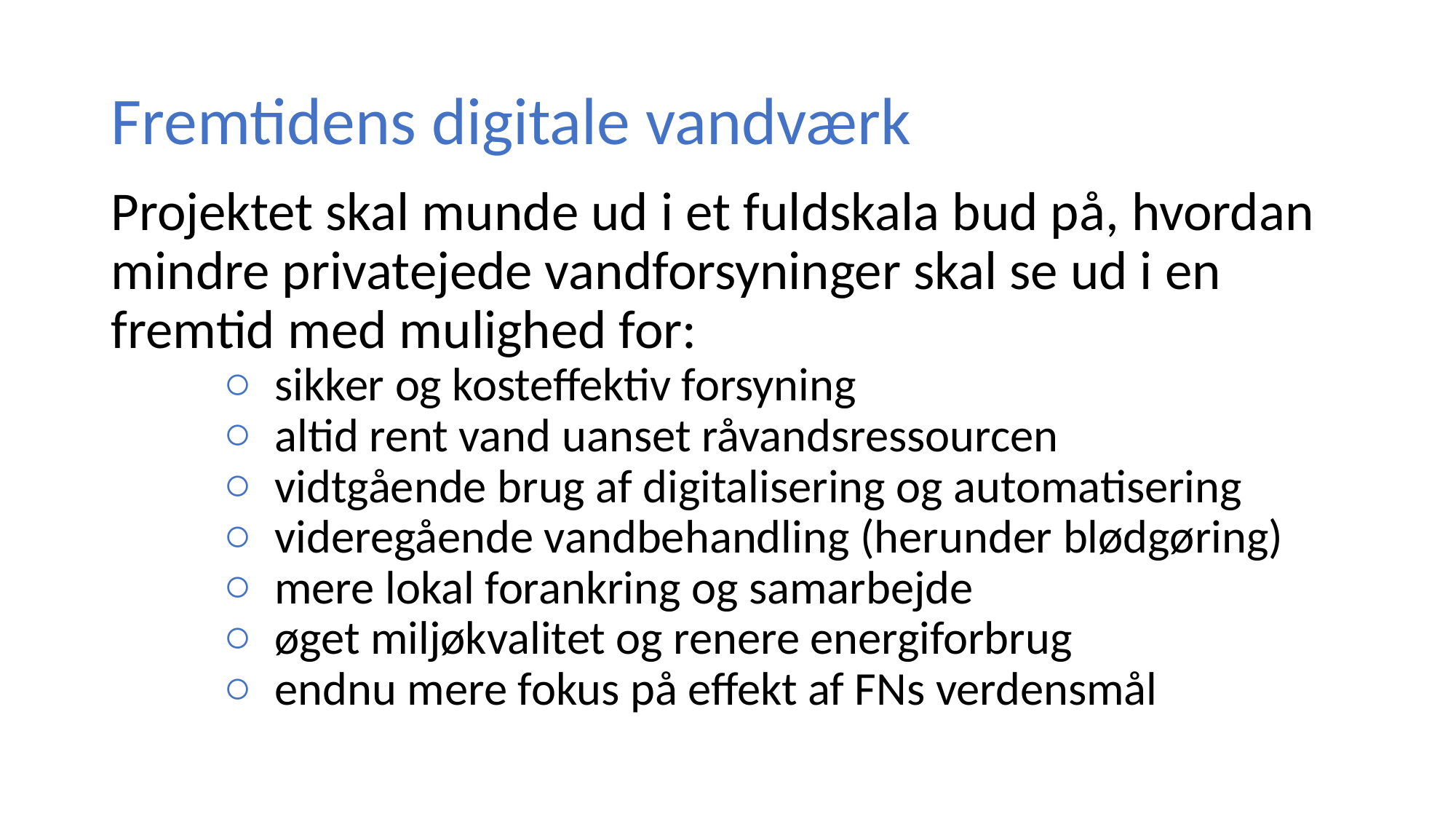

# Fremtidens digitale vandværk
Projektet skal munde ud i et fuldskala bud på, hvordan mindre privatejede vandforsyninger skal se ud i en fremtid med mulighed for:
sikker og kosteffektiv forsyning
altid rent vand uanset råvandsressourcen
vidtgående brug af digitalisering og automatisering
videregående vandbehandling (herunder blødgøring)
mere lokal forankring og samarbejde
øget miljøkvalitet og renere energiforbrug
endnu mere fokus på effekt af FNs verdensmål